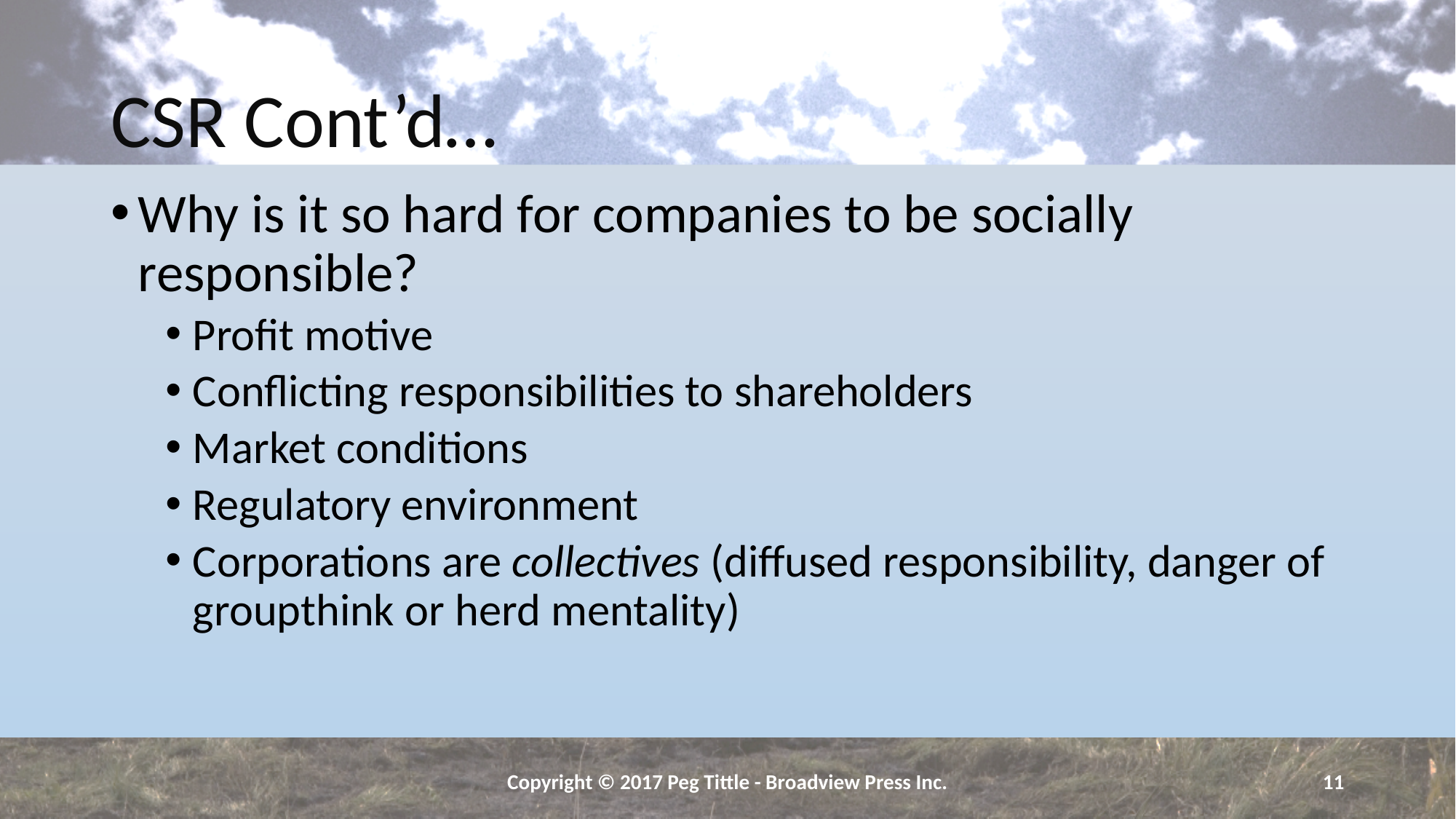

# CSR Cont’d…
Why is it so hard for companies to be socially responsible?
Profit motive
Conflicting responsibilities to shareholders
Market conditions
Regulatory environment
Corporations are collectives (diffused responsibility, danger of groupthink or herd mentality)

Copyright © 2017 Peg Tittle - Broadview Press Inc.
11